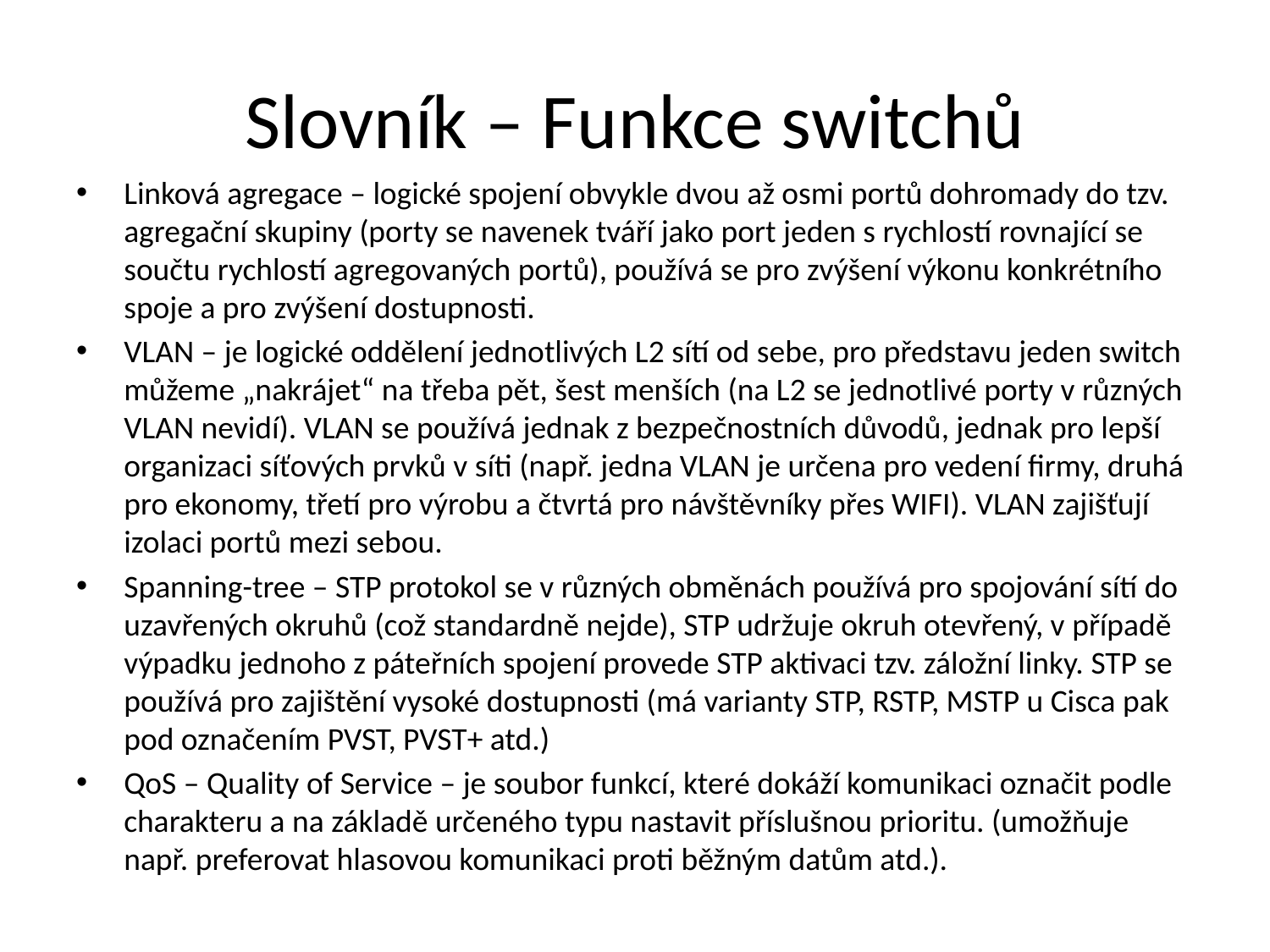

# Slovník – Funkce switchů
Linková agregace – logické spojení obvykle dvou až osmi portů dohromady do tzv. agregační skupiny (porty se navenek tváří jako port jeden s rychlostí rovnající se součtu rychlostí agregovaných portů), používá se pro zvýšení výkonu konkrétního spoje a pro zvýšení dostupnosti.
VLAN – je logické oddělení jednotlivých L2 sítí od sebe, pro představu jeden switch můžeme „nakrájet“ na třeba pět, šest menších (na L2 se jednotlivé porty v různých VLAN nevidí). VLAN se používá jednak z bezpečnostních důvodů, jednak pro lepší organizaci síťových prvků v síti (např. jedna VLAN je určena pro vedení firmy, druhá pro ekonomy, třetí pro výrobu a čtvrtá pro návštěvníky přes WIFI). VLAN zajišťují izolaci portů mezi sebou.
Spanning-tree – STP protokol se v různých obměnách používá pro spojování sítí do uzavřených okruhů (což standardně nejde), STP udržuje okruh otevřený, v případě výpadku jednoho z páteřních spojení provede STP aktivaci tzv. záložní linky. STP se používá pro zajištění vysoké dostupnosti (má varianty STP, RSTP, MSTP u Cisca pak pod označením PVST, PVST+ atd.)
QoS – Quality of Service – je soubor funkcí, které dokáží komunikaci označit podle charakteru a na základě určeného typu nastavit příslušnou prioritu. (umožňuje např. preferovat hlasovou komunikaci proti běžným datům atd.).